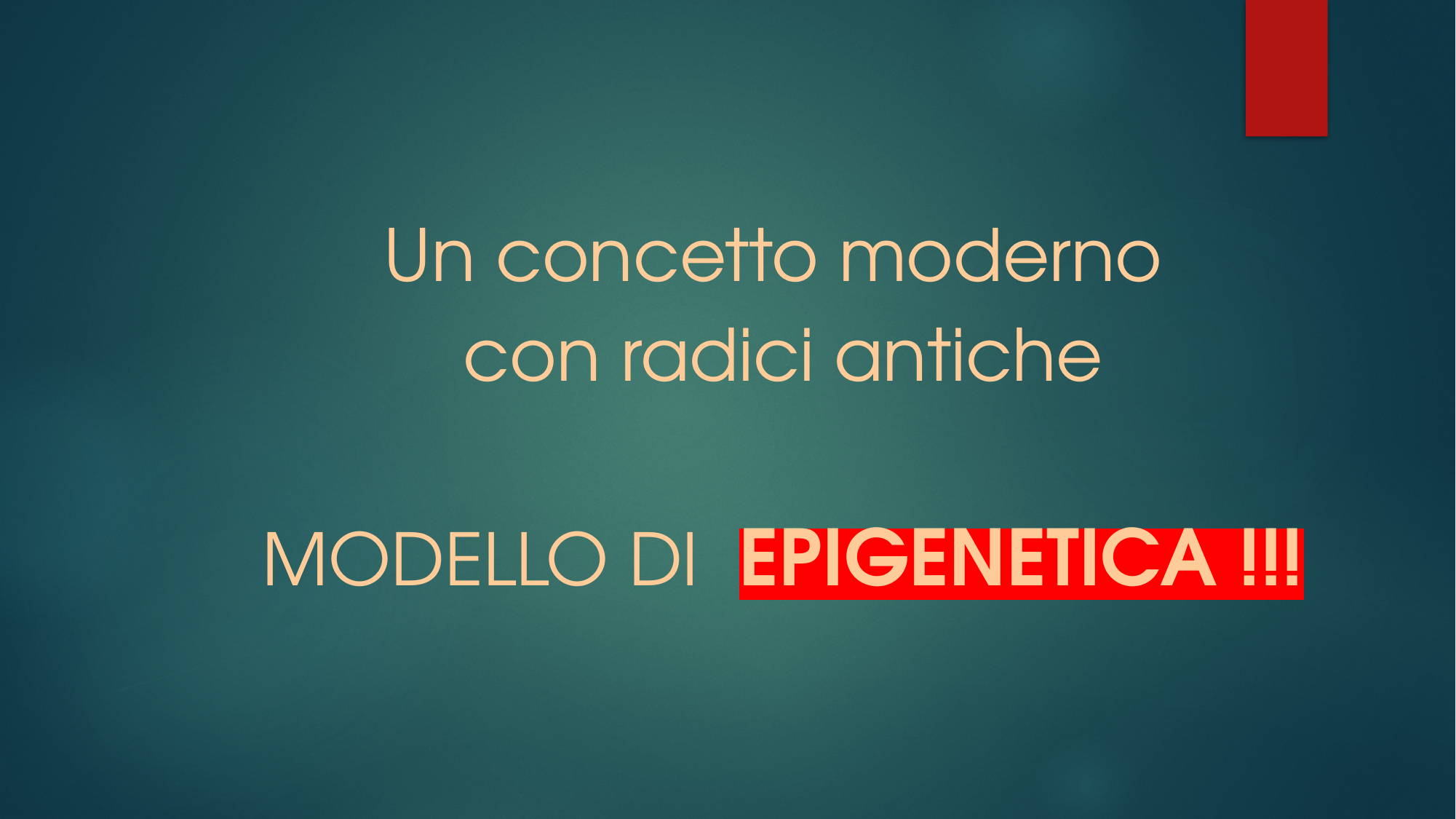

Un concetto moderno
con radici antiche

MODELLO DI  EPIGENETICA !!!